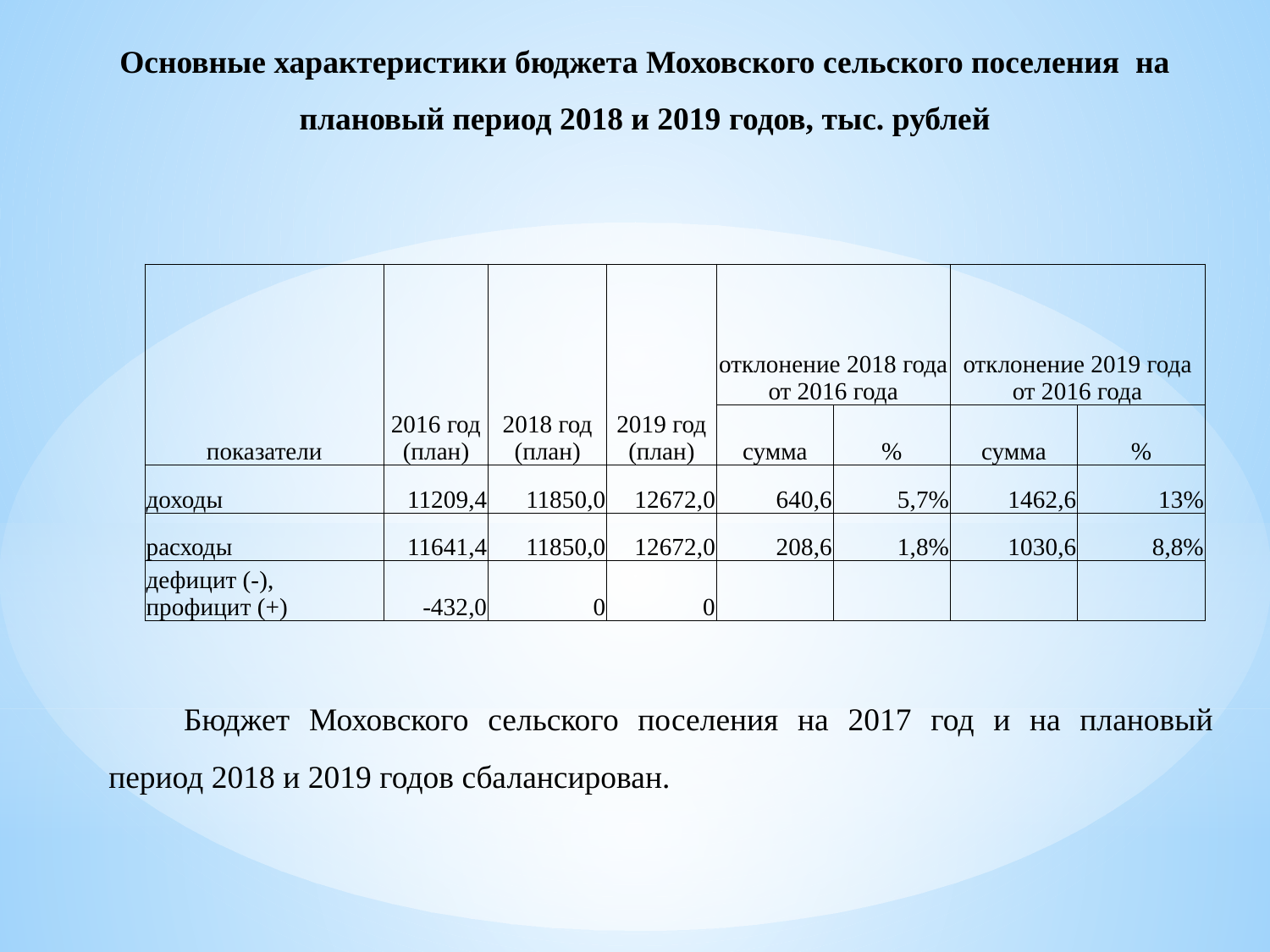

Основные характеристики бюджета Моховского сельского поселения  на плановый период 2018 и 2019 годов, тыс. рублей
| показатели | 2016 год (план) | 2018 год (план) | 2019 год (план) | отклонение 2018 года от 2016 года |  | отклонение 2019 года от 2016 года |  |
| --- | --- | --- | --- | --- | --- | --- | --- |
|  |  |  |  | сумма | % | сумма | % |
| доходы | 11209,4 | 11850,0 | 12672,0 | 640,6 | 5,7% | 1462,6 | 13% |
| расходы | 11641,4 | 11850,0 | 12672,0 | 208,6 | 1,8% | 1030,6 | 8,8% |
| дефицит (-), профицит (+) | -432,0 | 0 | 0 |  |  |  |  |

Бюджет Моховского сельского поселения на 2017 год и на плановый период 2018 и 2019 годов сбалансирован.